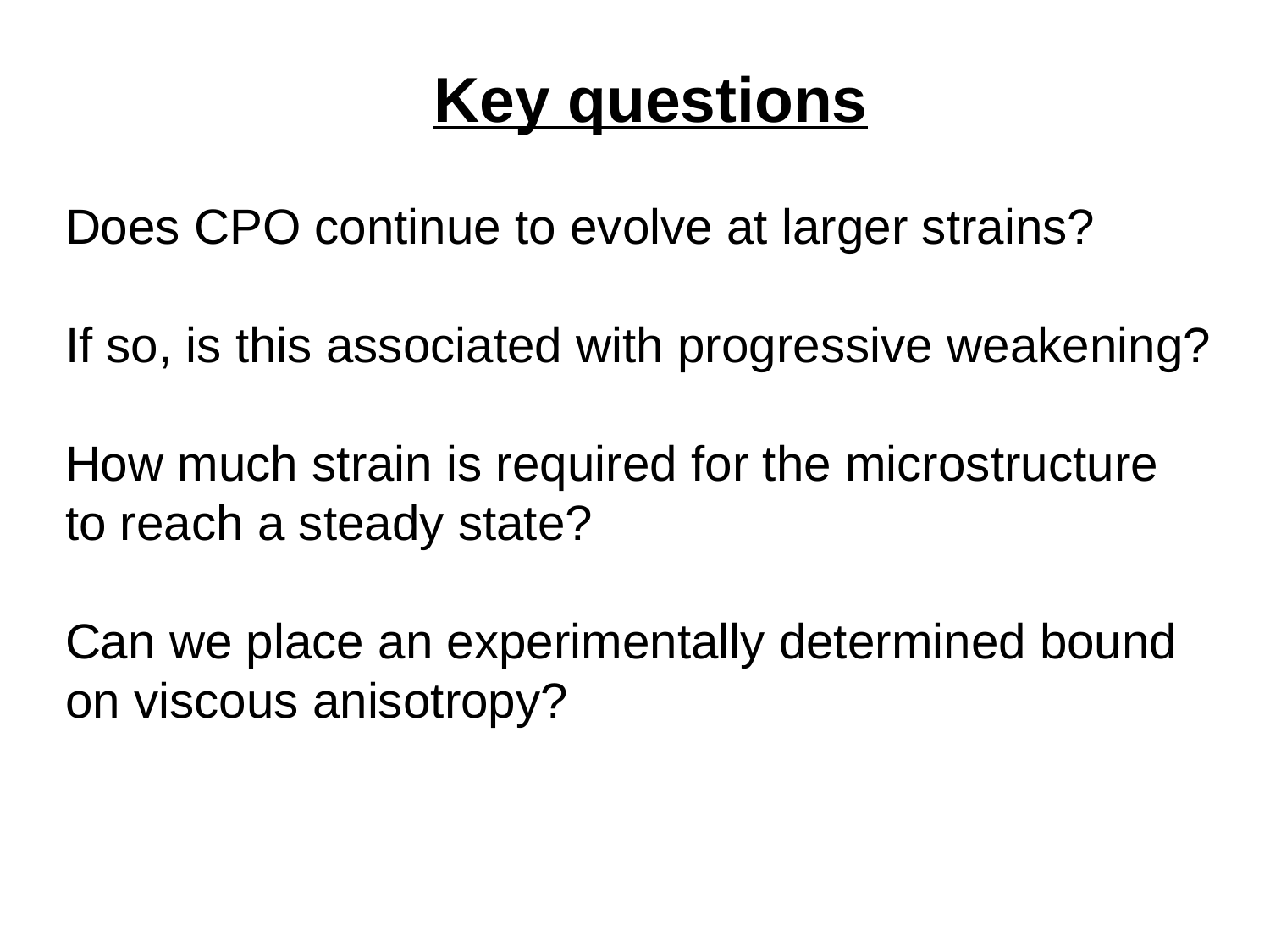

Key questions

Does CPO continue to evolve at larger strains?

If so, is this associated with progressive weakening?

How much strain is required for the microstructure
to reach a steady state?

Can we place an experimentally determined bound
on viscous anisotropy?